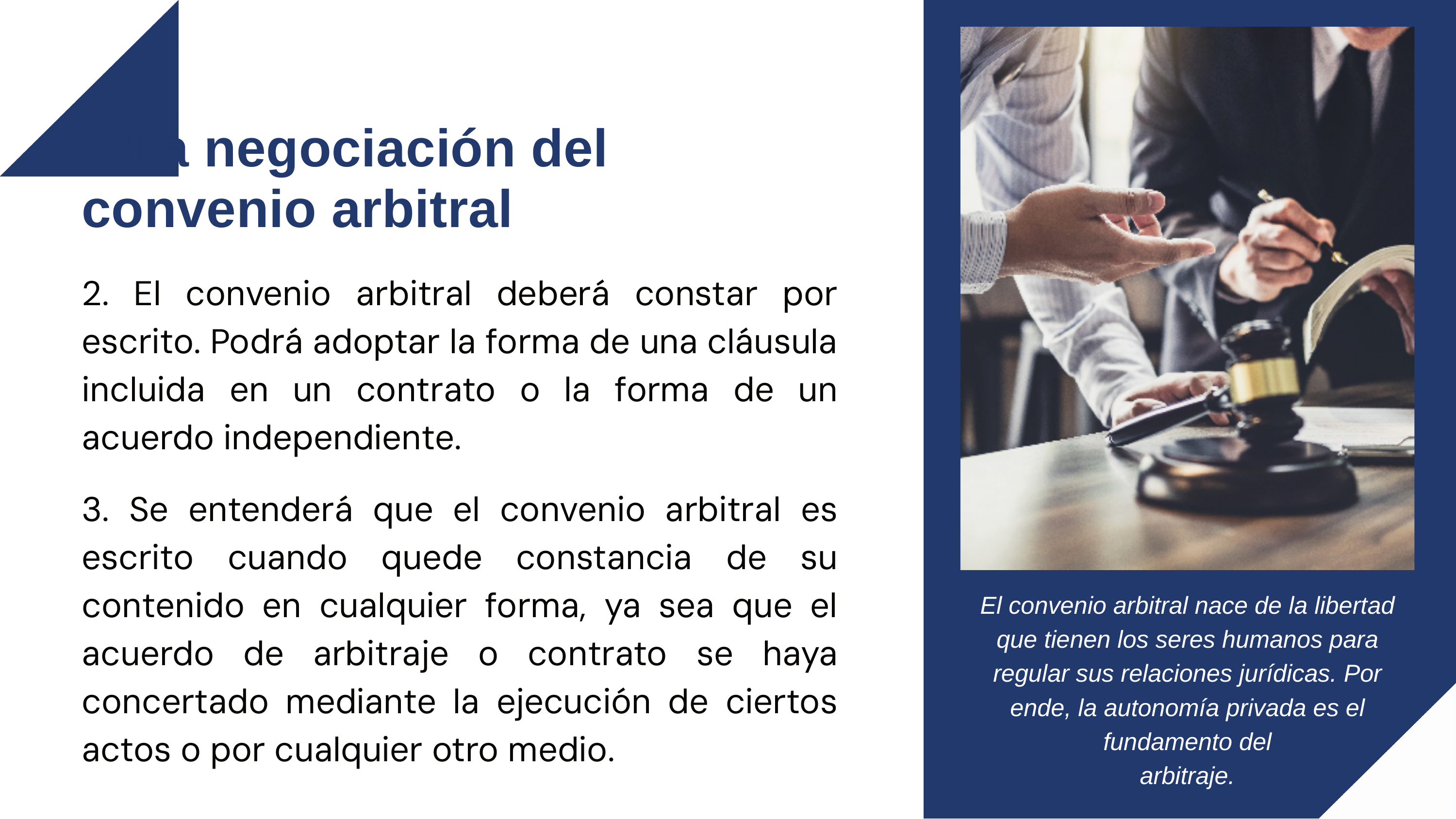

I. La negociación del convenio arbitral
2. El convenio arbitral deberá constar por escrito. Podrá adoptar la forma de una cláusula incluida en un contrato o la forma de un acuerdo independiente.
3. Se entenderá que el convenio arbitral es escrito cuando quede constancia de su contenido en cualquier forma, ya sea que el acuerdo de arbitraje o contrato se haya concertado mediante la ejecución de ciertos actos o por cualquier otro medio.
El convenio arbitral nace de la libertad que tienen los seres humanos para regular sus relaciones jurídicas. Por ende, la autonomía privada es el fundamento del
arbitraje.